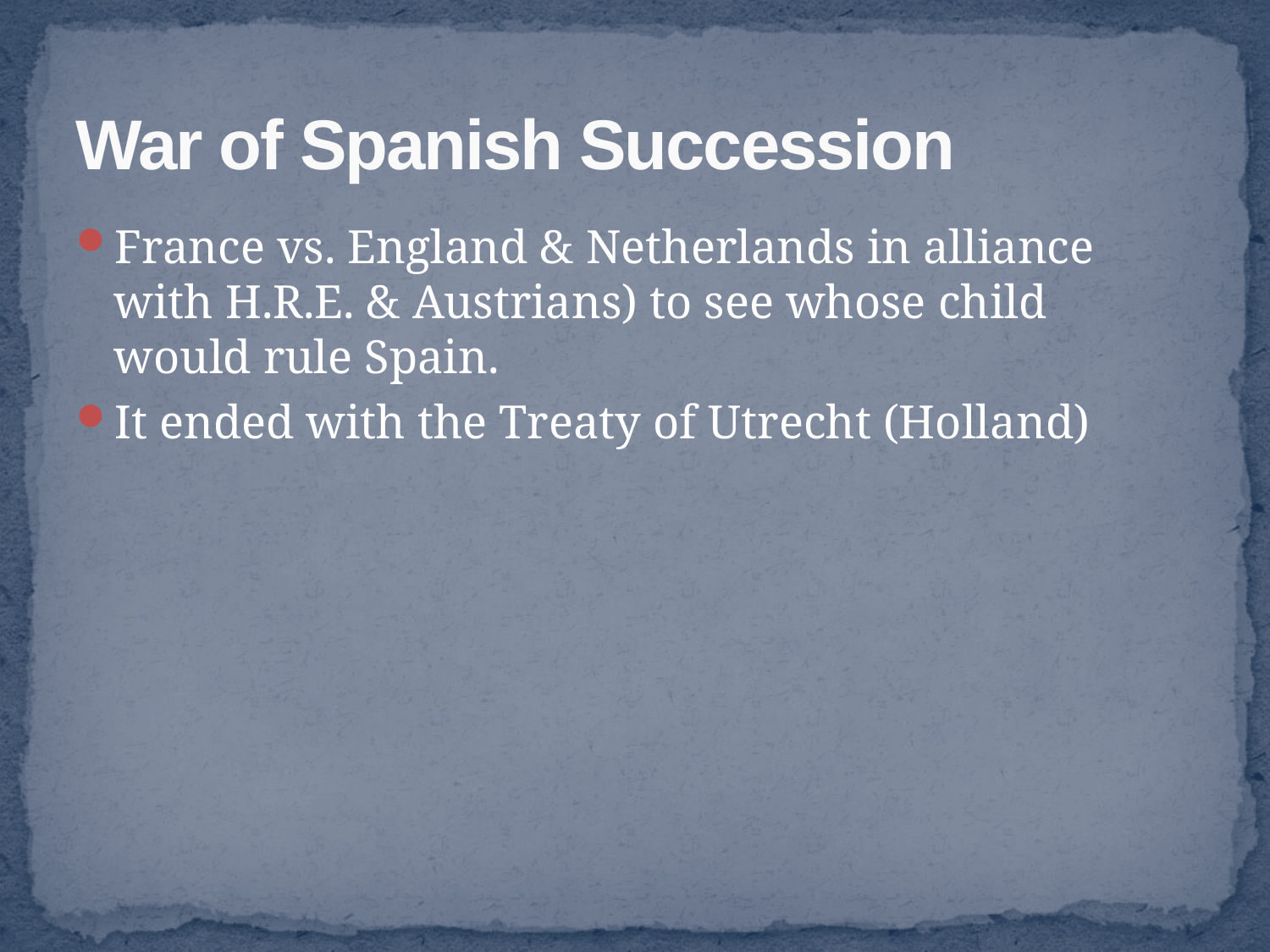

# War of Spanish Succession
France vs. England & Netherlands in alliance with H.R.E. & Austrians) to see whose child would rule Spain.
It ended with the Treaty of Utrecht (Holland)